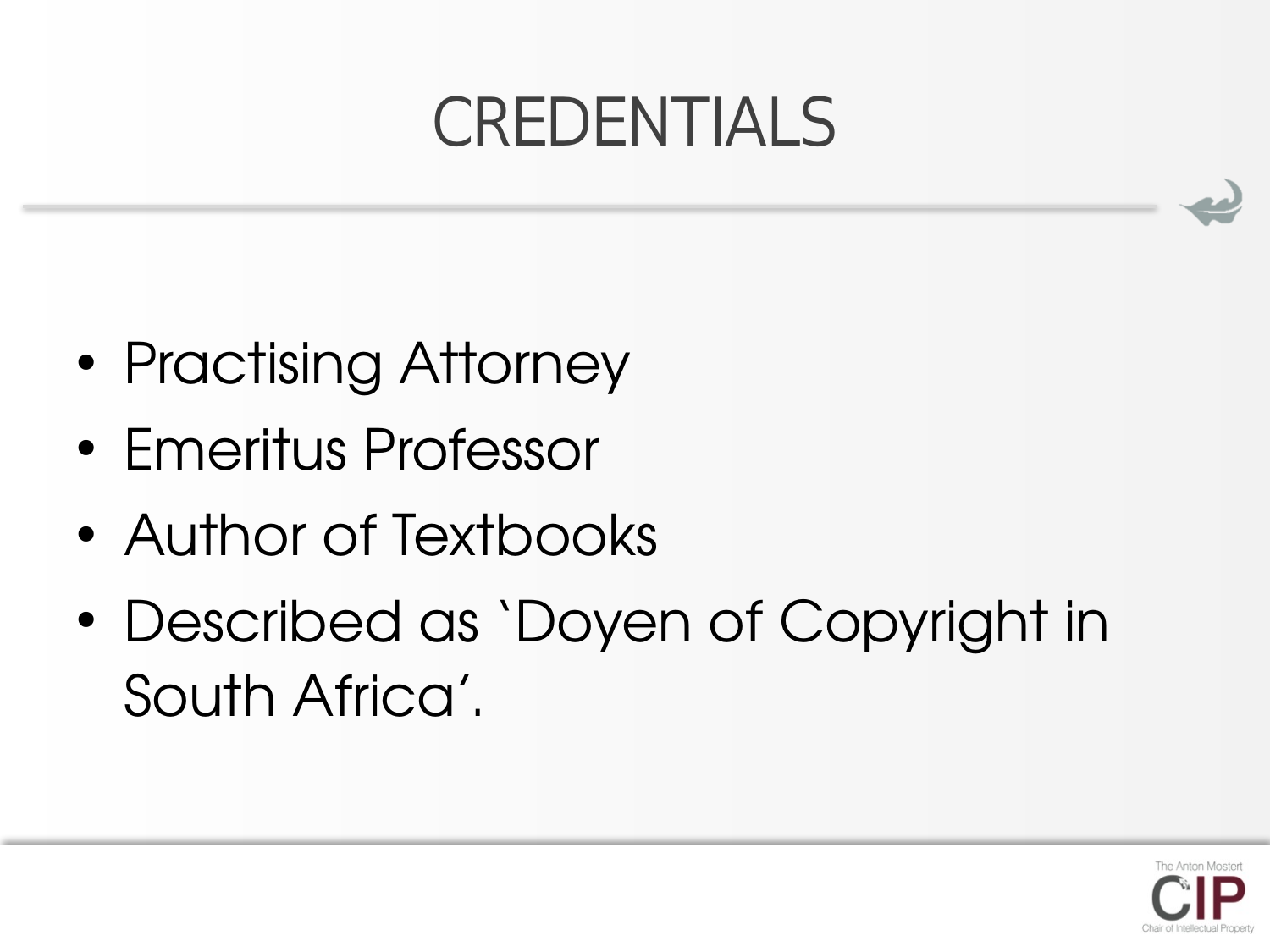

# CREDENTIALS
Practising Attorney
Emeritus Professor
Author of Textbooks
Described as ‘Doyen of Copyright in South Africa’.